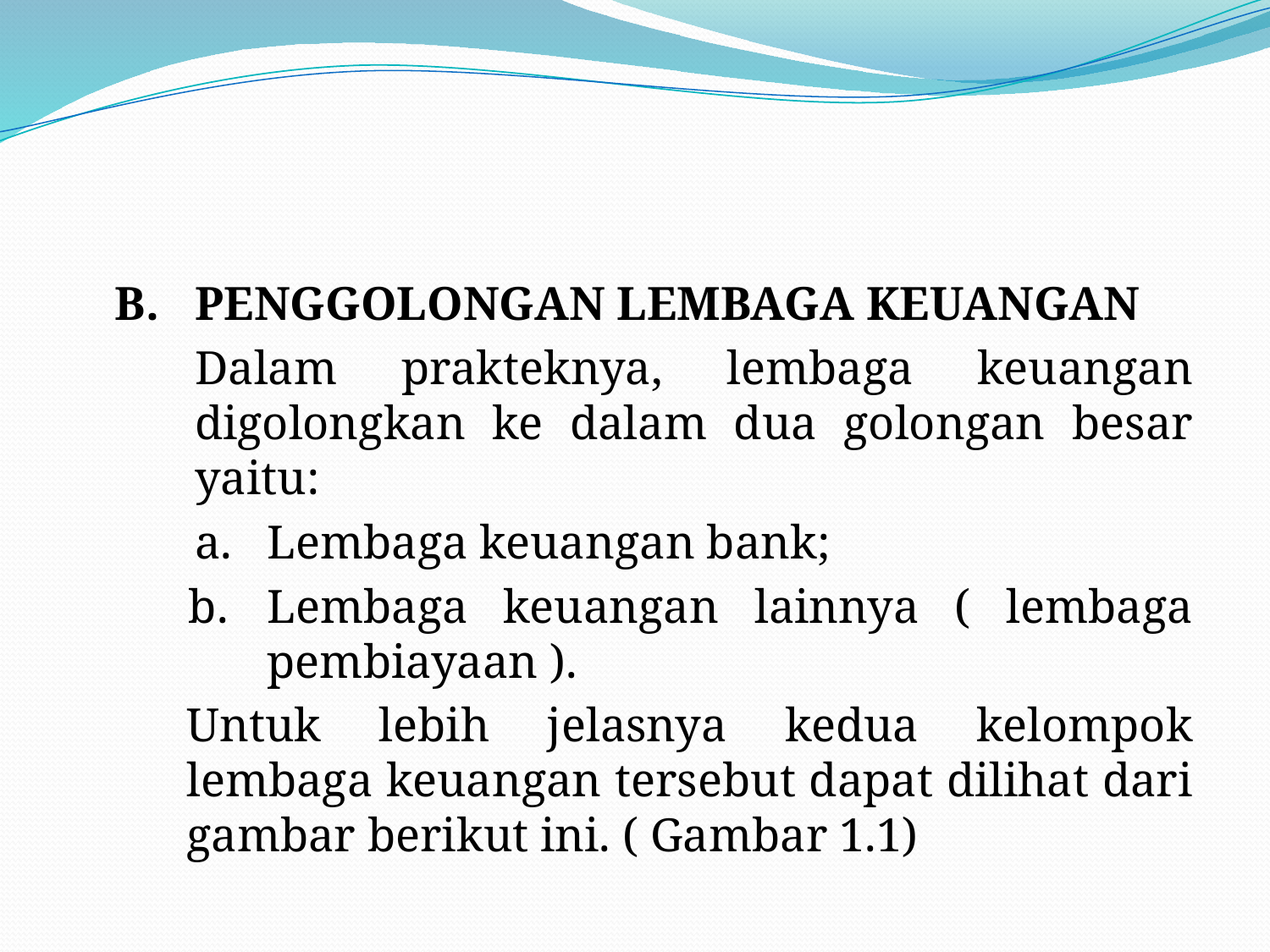

#
B.	PENGGOLONGAN LEMBAGA KEUANGAN
Dalam prakteknya, lembaga keuangan digolongkan ke dalam dua golongan besar yaitu:
a.	Lembaga keuangan bank;
b.	Lembaga keuangan lainnya ( lembaga pembiayaan ).
	Untuk lebih jelasnya kedua kelompok lembaga keuangan tersebut dapat dilihat dari gambar berikut ini. ( Gambar 1.1)